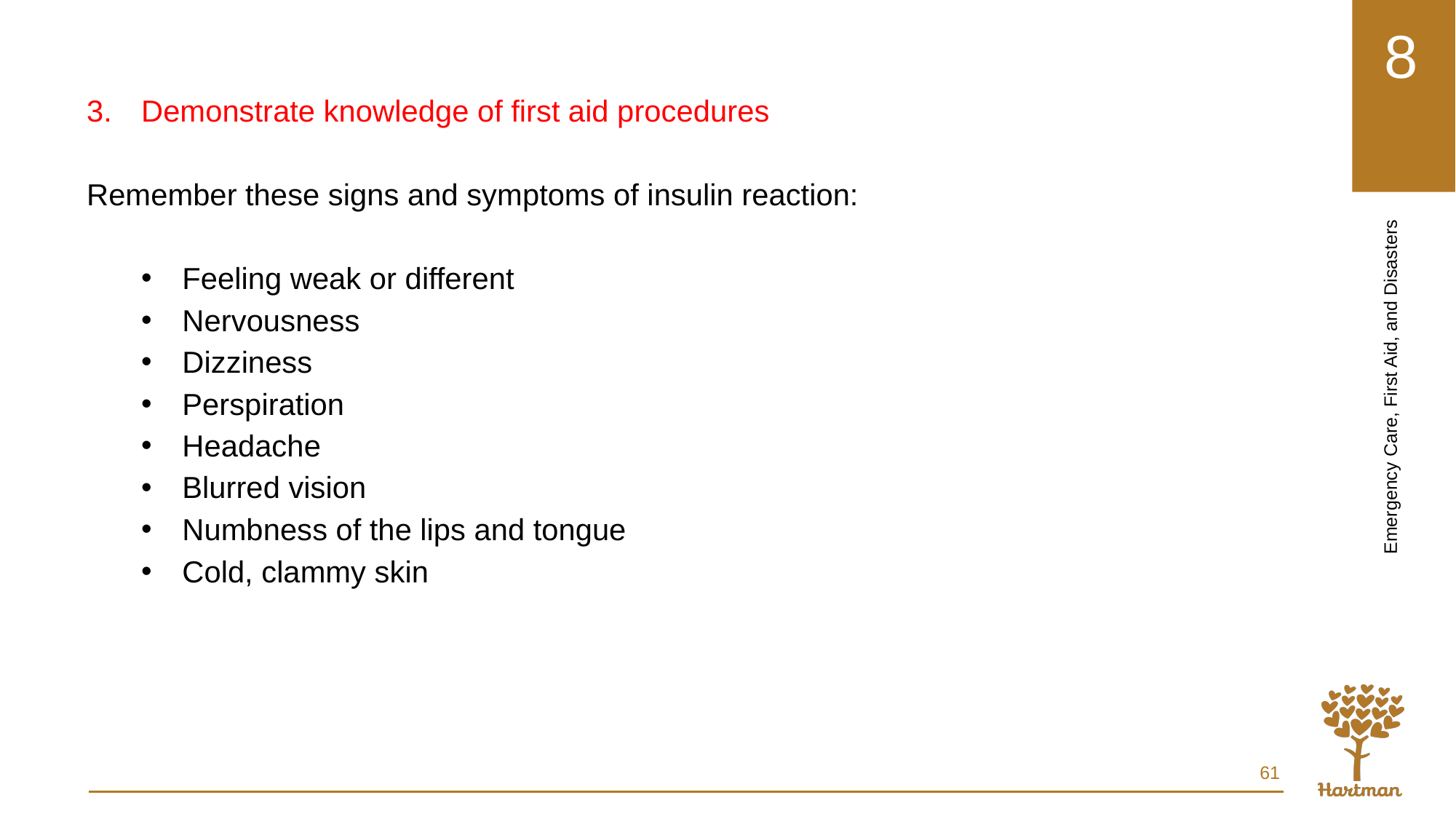

Demonstrate knowledge of first aid procedures

Remember these signs and symptoms of insulin reaction:

Feeling weak or different
Nervousness
Dizziness
Perspiration
Headache
Blurred vision
Numbness of the lips and tongue
Cold, clammy skin

61